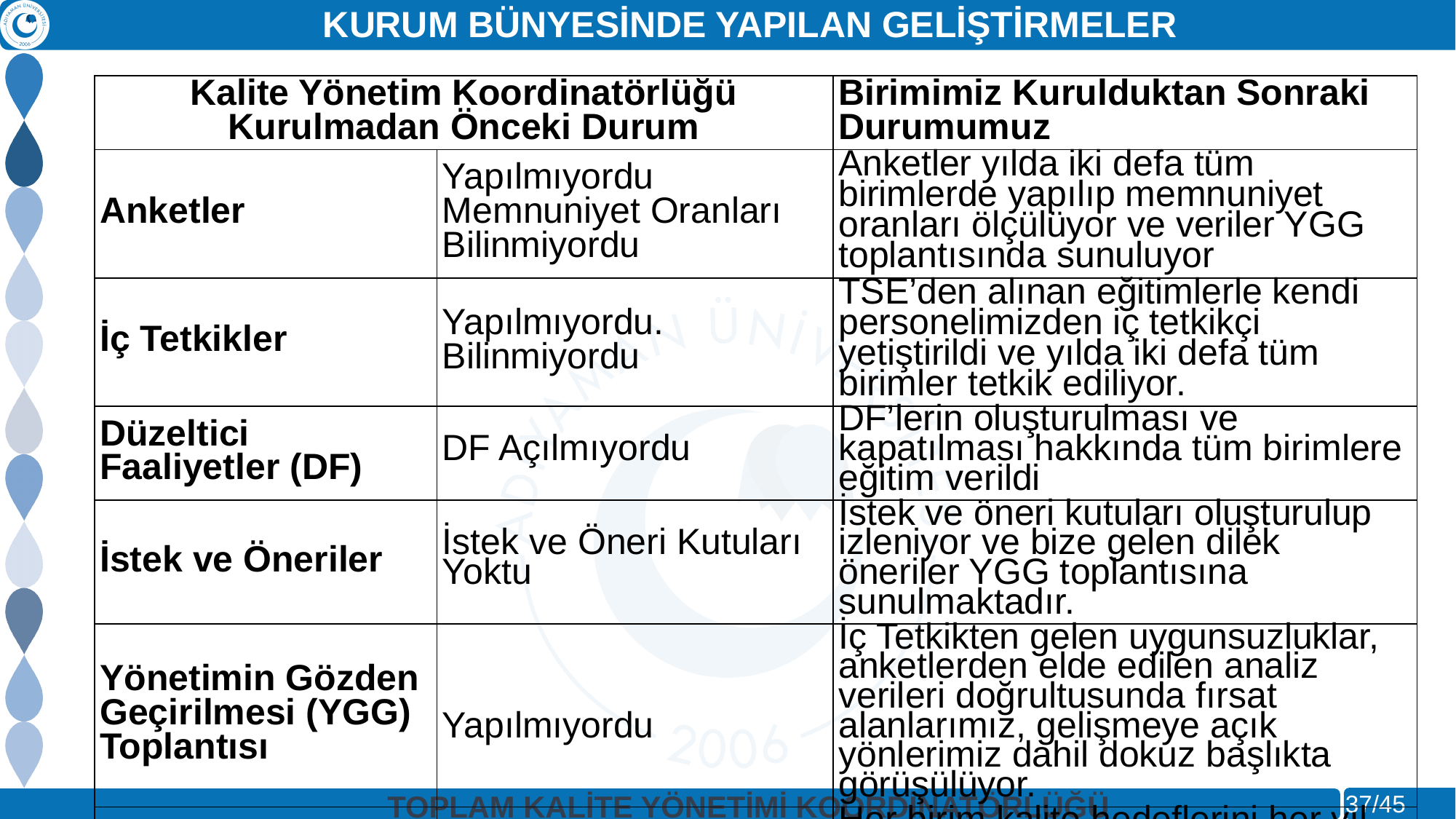

KURUM BÜNYESİNDE YAPILAN GELİŞTİRMELER
| Kalite Yönetim Koordinatörlüğü Kurulmadan Önceki Durum |  | Birimimiz Kurulduktan Sonraki Durumumuz​ |
| --- | --- | --- |
| Anketler​ | Yapılmıyordu Memnuniyet Oranları Bilinmiyordu​ | Anketler yılda iki defa tüm birimlerde yapılıp memnuniyet oranları ölçülüyor ve veriler YGG toplantısında sunuluyor​ |
| İç Tetkikler​ | ​Yapılmıyordu. Bilinmiyordu​ | TSE’den alınan eğitimlerle kendi personelimizden iç tetkikçi yetiştirildi ve yılda iki defa tüm birimler tetkik ediliyor.​ |
| Düzeltici Faaliyetler​ (DF) | ​DF Açılmıyordu​ | DF’lerin oluşturulması ve kapatılması hakkında tüm birimlere eğitim verildi​ |
| İstek ve Öneriler​ | İstek ve Öneri Kutuları Yoktu​ | İstek ve öneri kutuları oluşturulup izleniyor ve bize gelen dilek öneriler YGG toplantısına sunulmaktadır.​ |
| Yönetimin Gözden Geçirilmesi (YGG) Toplantısı​ | ​ ​Yapılmıyordu​ | İç Tetkikten gelen uygunsuzluklar, anketlerden elde edilen analiz verileri doğrultusunda fırsat alanlarımız, gelişmeye açık yönlerimiz dahil dokuz başlıkta görüşülüyor.​ |
| Birimin Kalite Hedefleri​ | ​Yapılmıyordu​ | Her birim kalite hedeflerini her yıl oluşturmakta, ölçüp izlemekte ve birimlerin altı aylık ölçüm sonuçları da TKYK tarafından izlenmektedir.​ |
TOPLAM KALİTE YÖNETİMİ KOORDİNATÖRLÜĞÜ